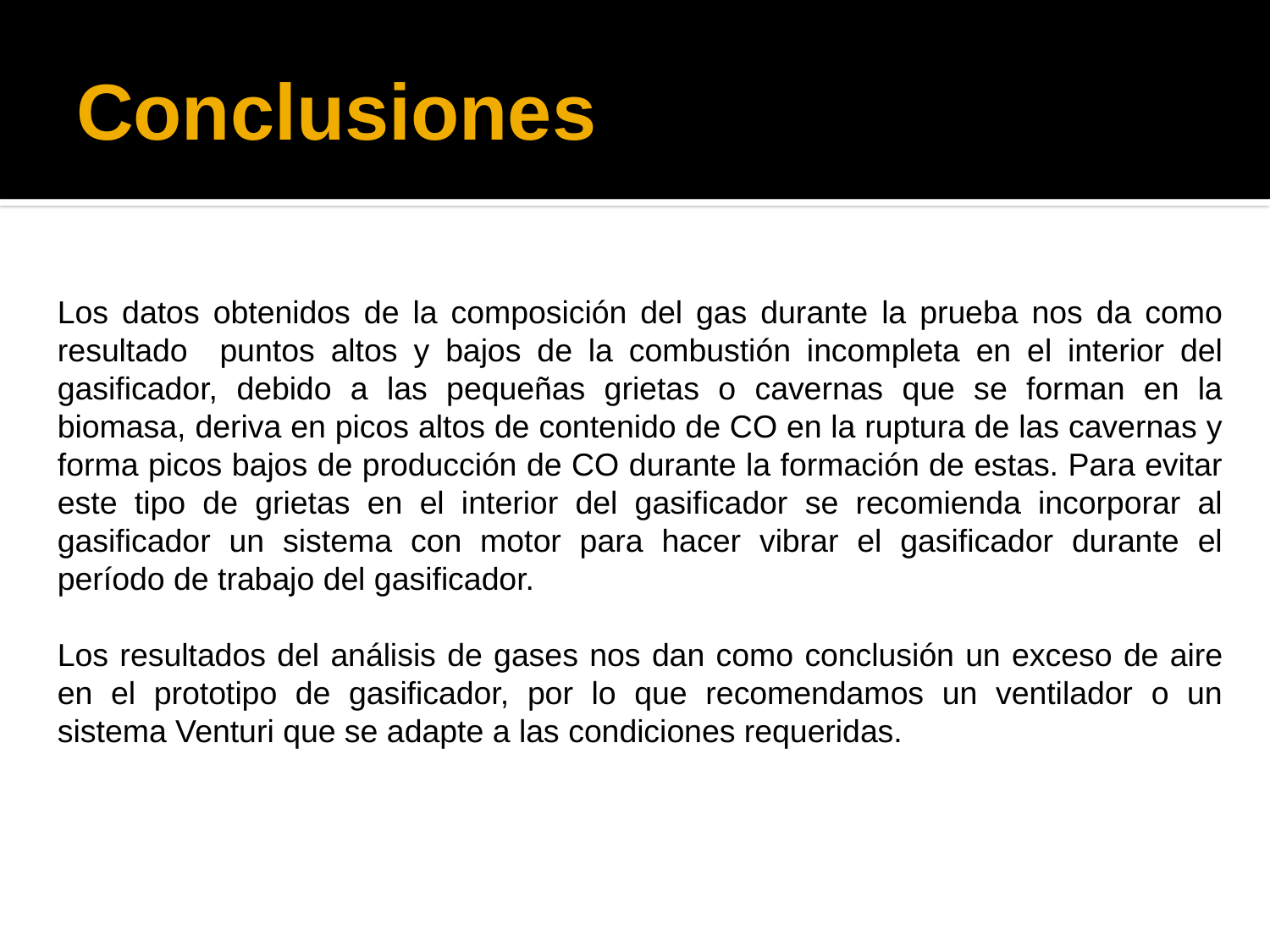

# Conclusiones
Los datos obtenidos de la composición del gas durante la prueba nos da como resultado  puntos altos y bajos de la combustión incompleta en el interior del gasificador, debido a las pequeñas grietas o cavernas que se forman en la biomasa, deriva en picos altos de contenido de CO en la ruptura de las cavernas y forma picos bajos de producción de CO durante la formación de estas. Para evitar este tipo de grietas en el interior del gasificador se recomienda incorporar al gasificador un sistema con motor para hacer vibrar el gasificador durante el período de trabajo del gasificador.

Los resultados del análisis de gases nos dan como conclusión un exceso de aire en el prototipo de gasificador, por lo que recomendamos un ventilador o un sistema Venturi que se adapte a las condiciones requeridas.